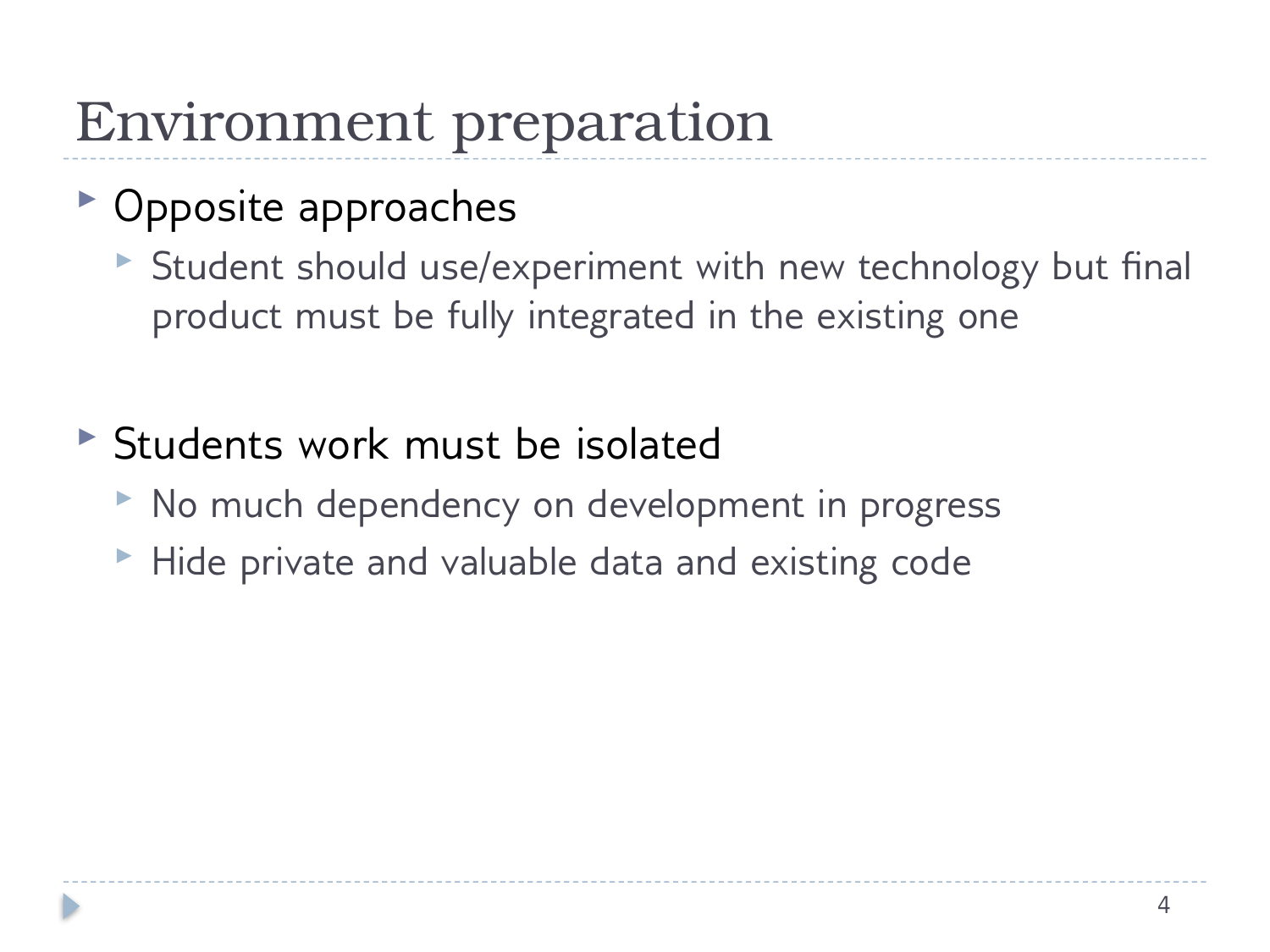

# Environment preparation
Opposite approaches
Student should use/experiment with new technology but final product must be fully integrated in the existing one

Students work must be isolated
No much dependency on development in progress
Hide private and valuable data and existing code
4